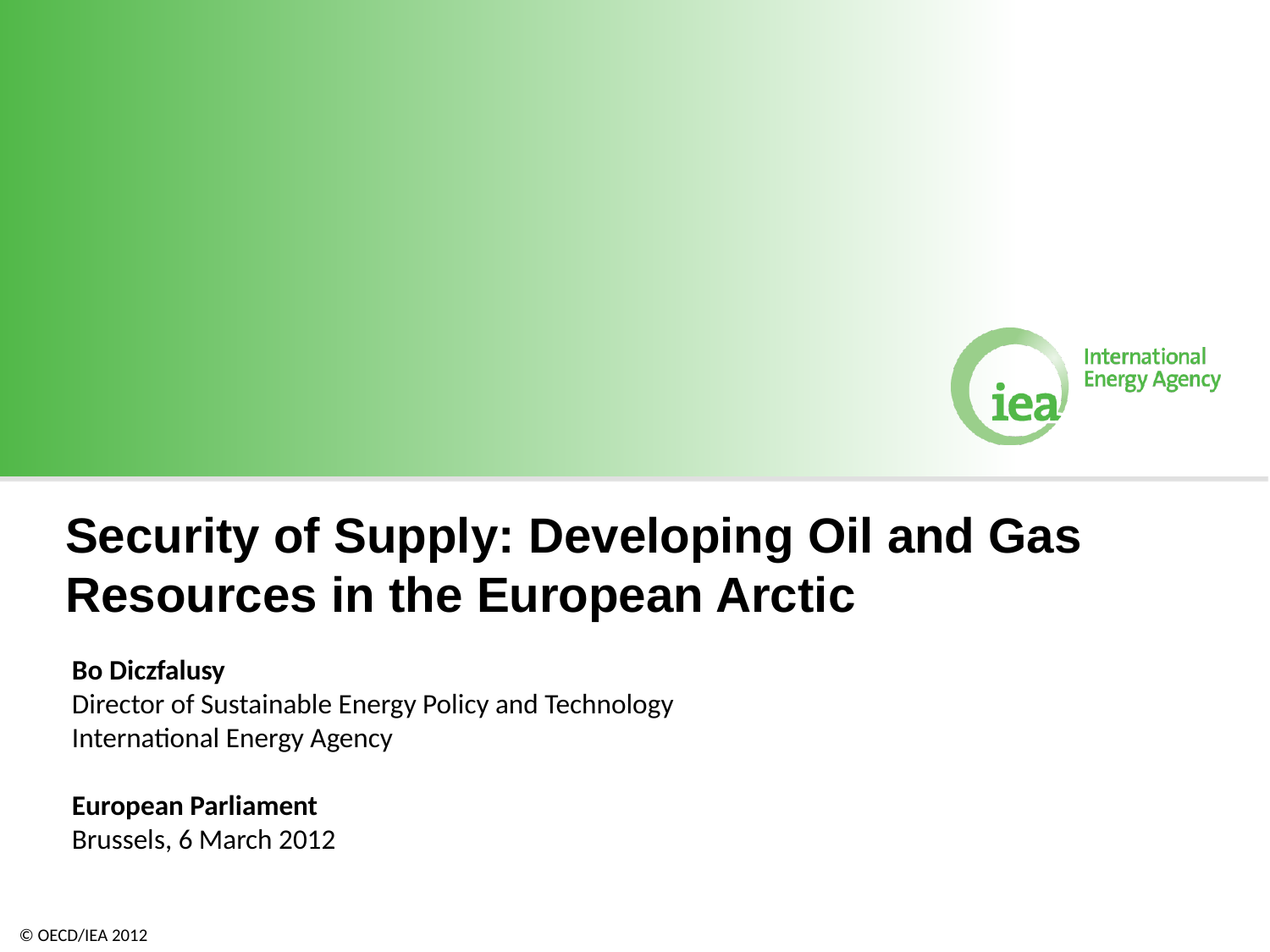

Security of Supply: Developing Oil and Gas Resources in the European Arctic
Bo Diczfalusy
Director of Sustainable Energy Policy and Technology
International Energy Agency

European Parliament
Brussels, 6 March 2012